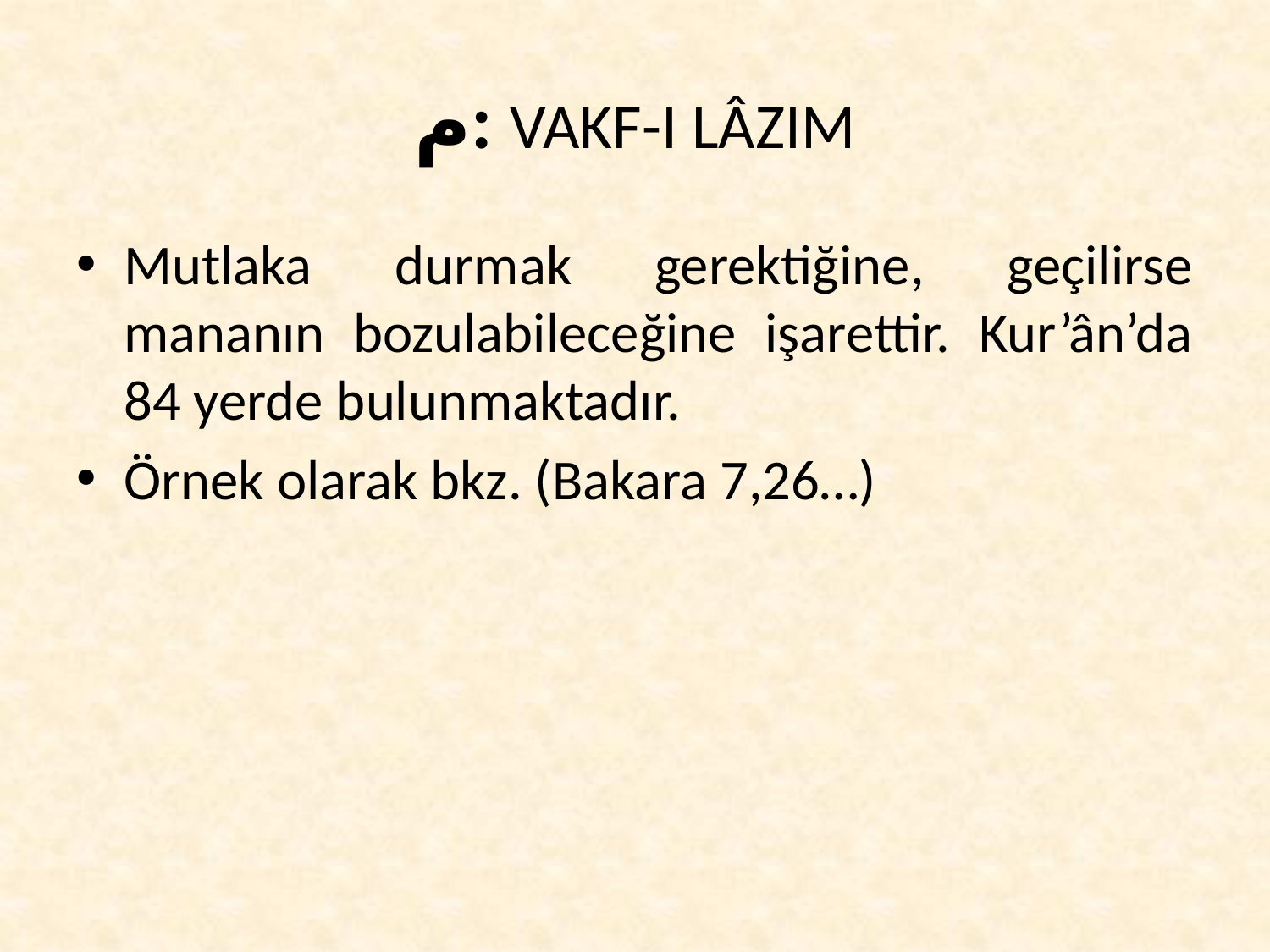

# م: VAKF-I LÂZIM
Mutlaka durmak gerektiğine, geçilirse mananın bozulabileceğine işarettir. Kur’ân’da 84 yerde bulunmaktadır.
Örnek olarak bkz. (Bakara 7,26…)